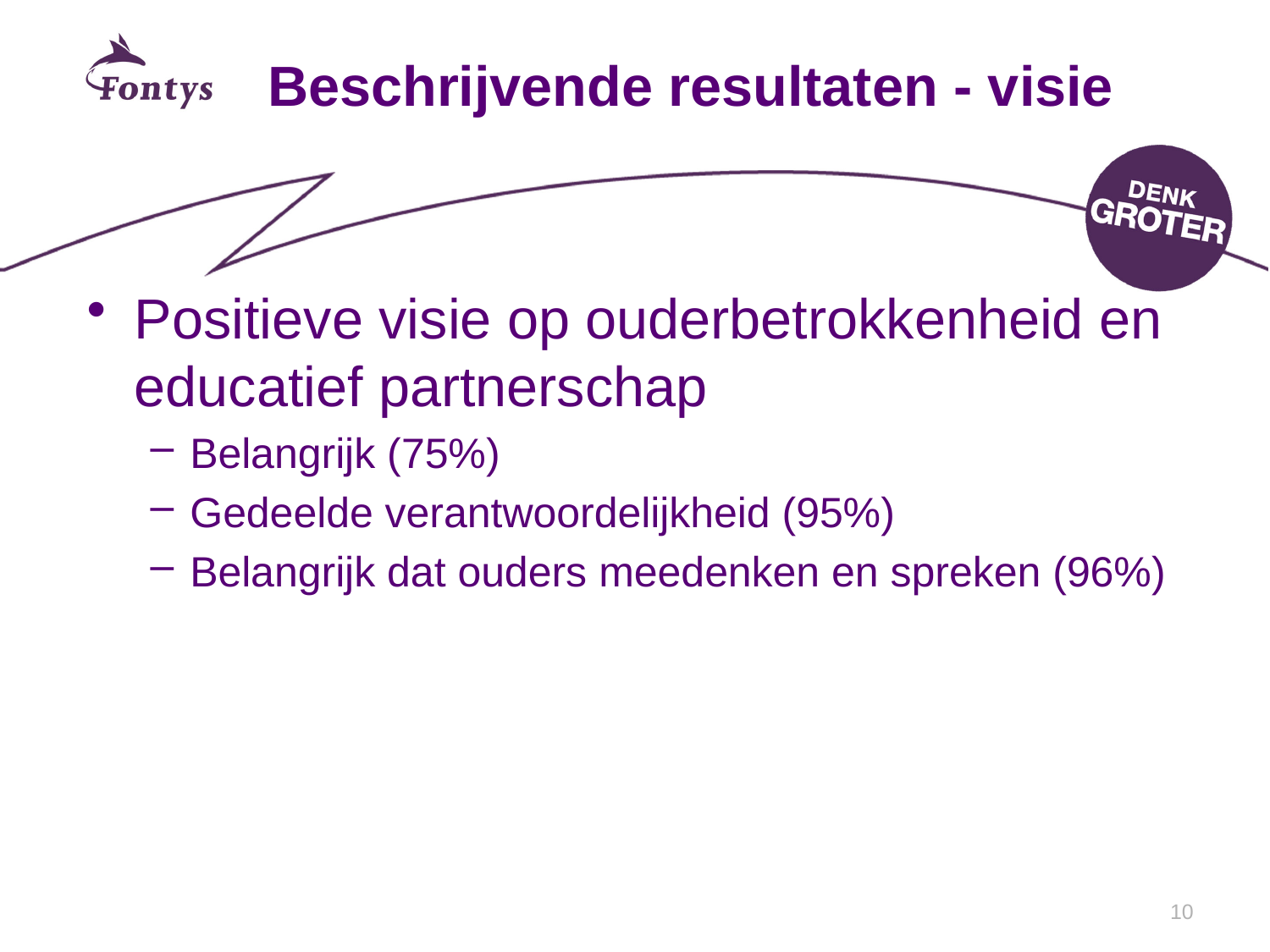

# Beschrijvende resultaten - visie
Positieve visie op ouderbetrokkenheid en educatief partnerschap
Belangrijk (75%)
Gedeelde verantwoordelijkheid (95%)
Belangrijk dat ouders meedenken en spreken (96%)
10